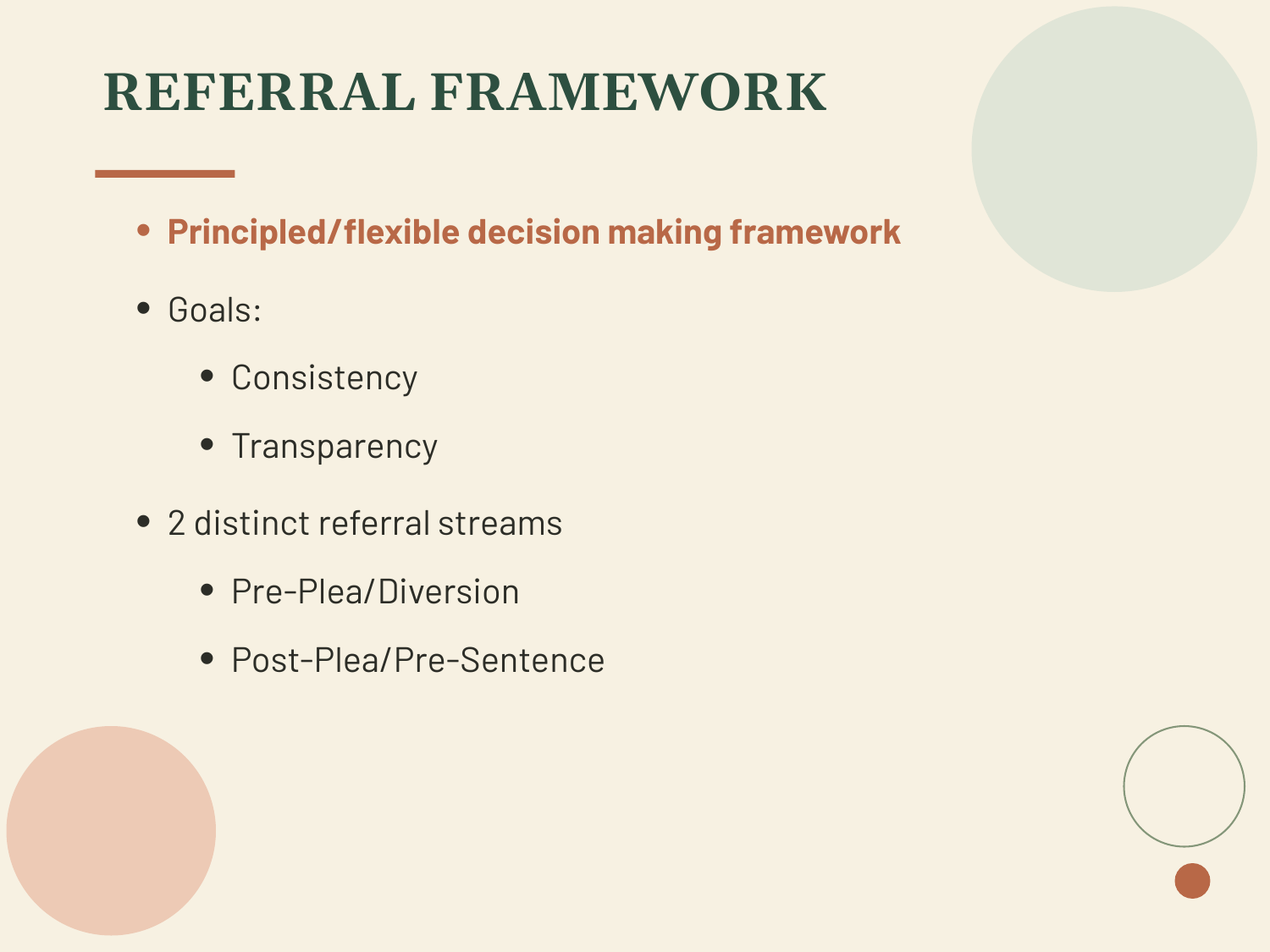

# REFERRAL FRAMEWORK

Principled/flexible decision making framework
Goals:
Consistency
Transparency
2 distinct referral streams
Pre-Plea/Diversion
Post-Plea/Pre-Sentence